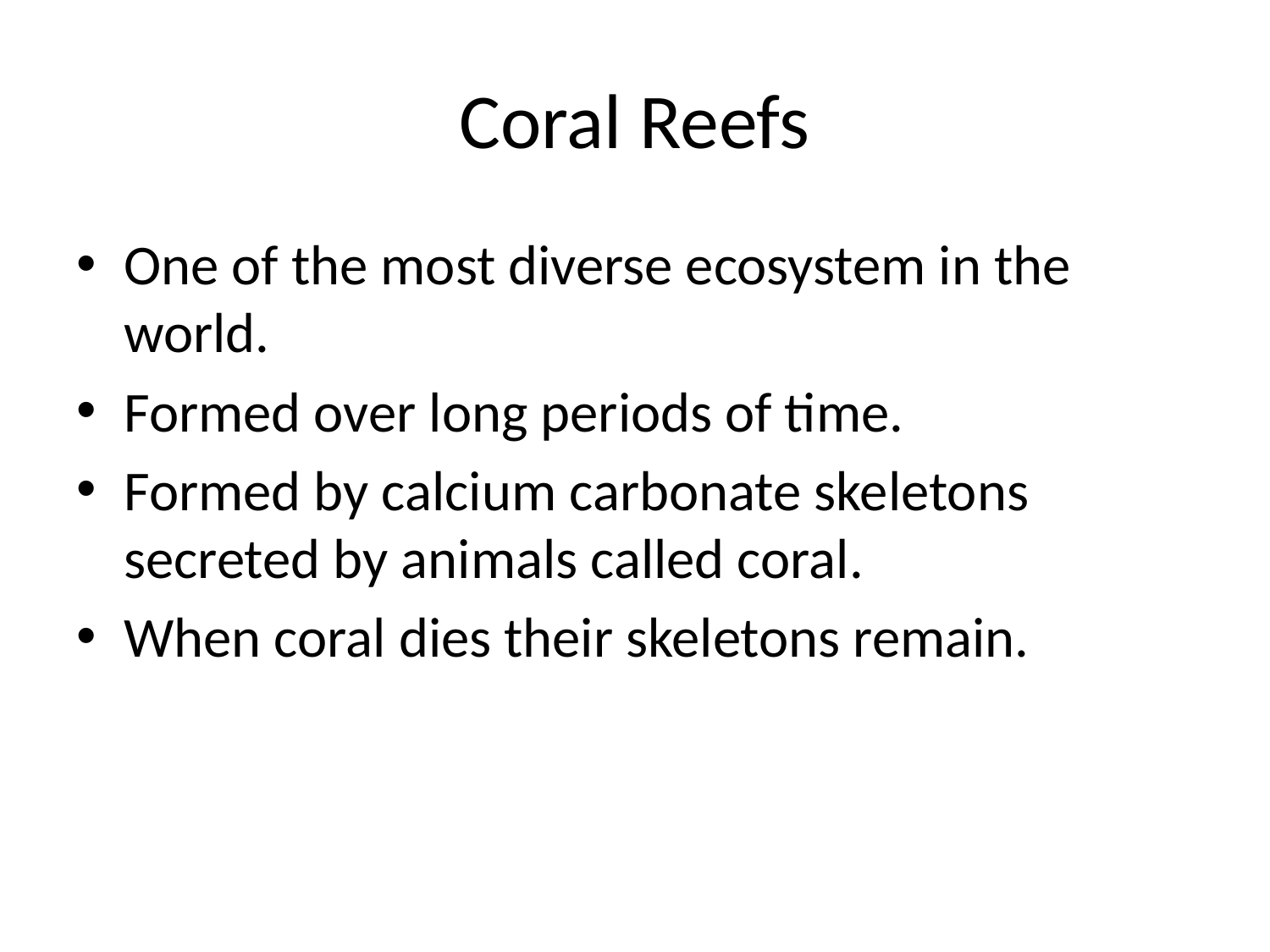

# Coral Reefs
One of the most diverse ecosystem in the world.
Formed over long periods of time.
Formed by calcium carbonate skeletons secreted by animals called coral.
When coral dies their skeletons remain.